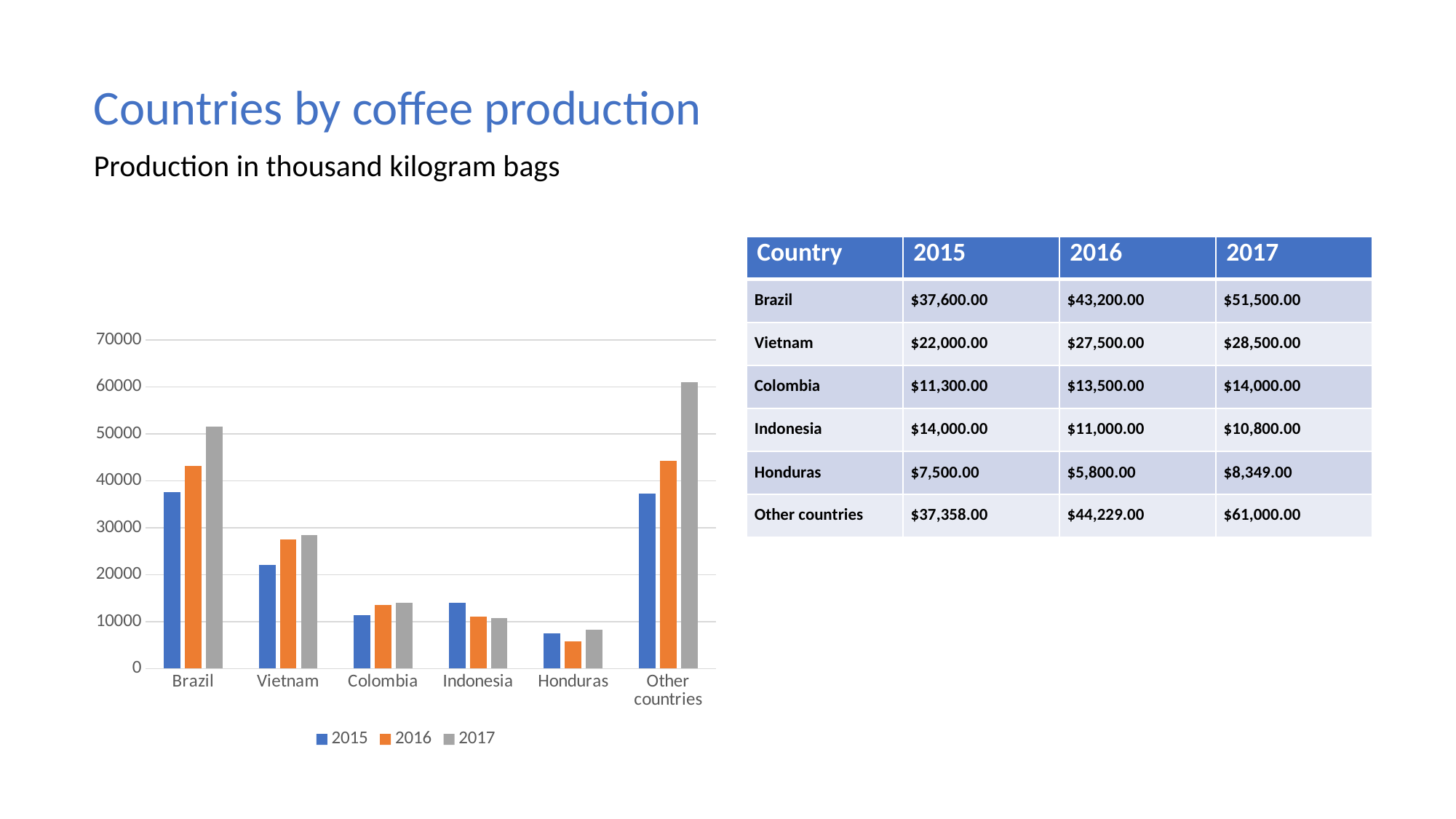

Countries by coffee production
Production in thousand kilogram bags
| Country | 2015 | 2016 | 2017 |
| --- | --- | --- | --- |
| Brazil | $37,600.00 | $43,200.00 | $51,500.00 |
| Vietnam | $22,000.00 | $27,500.00 | $28,500.00 |
| Colombia | $11,300.00 | $13,500.00 | $14,000.00 |
| Indonesia | $14,000.00 | $11,000.00 | $10,800.00 |
| Honduras | $7,500.00 | $5,800.00 | $8,349.00 |
| Other countries | $37,358.00 | $44,229.00 | $61,000.00 |

### Chart

| Category | 2015 | 2016 | 2017 |
|---|---|---|---|
| Brazil | 37600.0 | 43200.0 | 51500.0 |
| Vietnam | 22000.0 | 27500.0 | 28500.0 |
| Colombia | 11300.0 | 13500.0 | 14000.0 |
| Indonesia | 14000.0 | 11000.0 | 10800.0 |
| Honduras | 7500.0 | 5800.0 | 8349.0 |
| Other countries | 37358.0 | 44229.0 | 61000.0 |